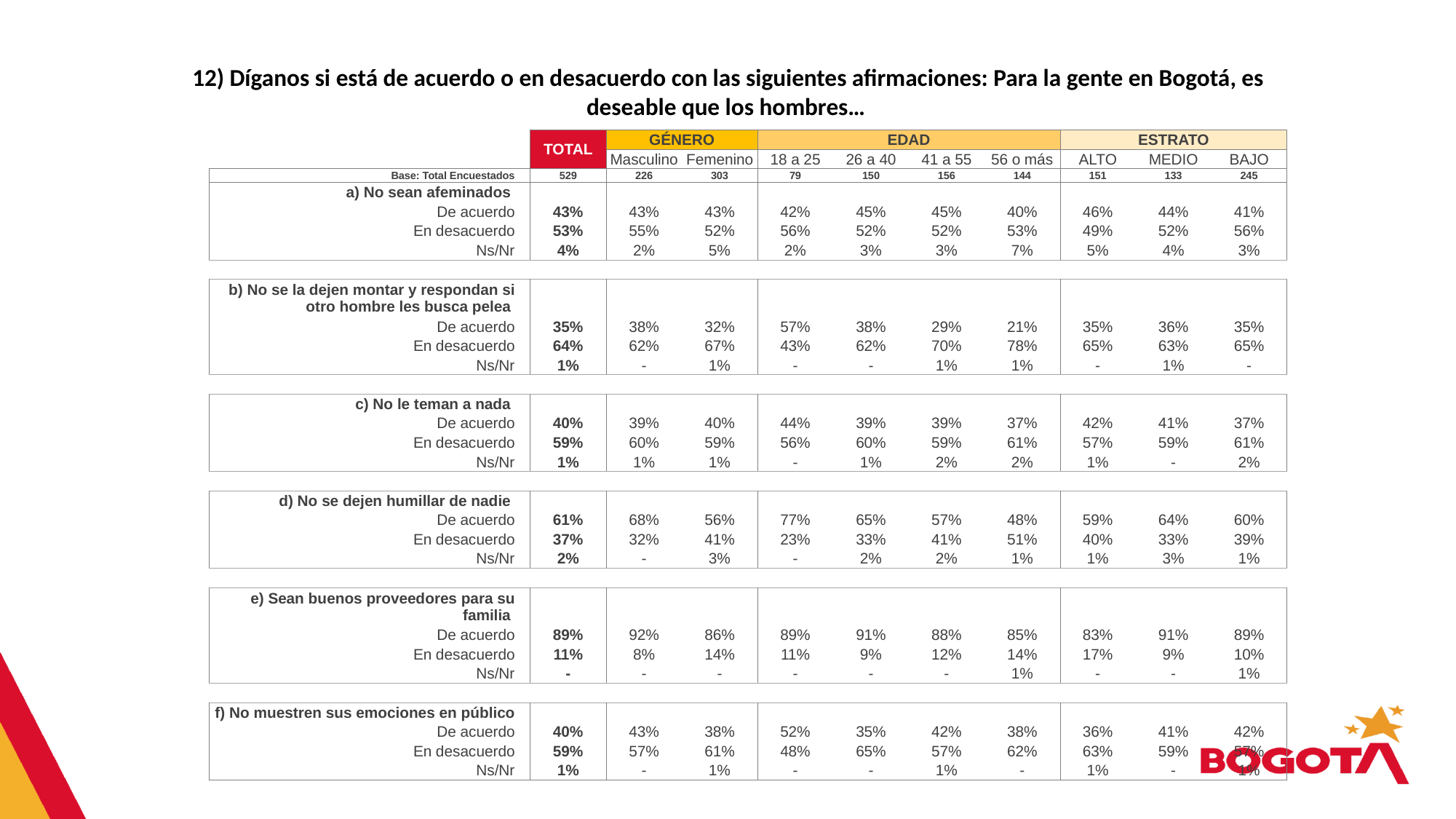

12) Díganos si está de acuerdo o en desacuerdo con las siguientes afirmaciones: Para la gente en Bogotá, es deseable que los hombres…
|  |  | TOTAL | GÉNERO |  | EDAD |  |  |  | ESTRATO |  |  |
| --- | --- | --- | --- | --- | --- | --- | --- | --- | --- | --- | --- |
|  |  |  | Masculino | Femenino | 18 a 25 | 26 a 40 | 41 a 55 | 56 o más | ALTO | MEDIO | BAJO |
| Base: Total Encuestados |  | 529 | 226 | 303 | 79 | 150 | 156 | 144 | 151 | 133 | 245 |
| a) No sean afeminados |  |  |  |  |  |  |  |  |  |  |  |
| De acuerdo |  | 43% | 43% | 43% | 42% | 45% | 45% | 40% | 46% | 44% | 41% |
| En desacuerdo |  | 53% | 55% | 52% | 56% | 52% | 52% | 53% | 49% | 52% | 56% |
| Ns/Nr |  | 4% | 2% | 5% | 2% | 3% | 3% | 7% | 5% | 4% | 3% |
|  |  |  |  |  |  |  |  |  |  |  |  |
| b) No se la dejen montar y respondan si otro hombre les busca pelea |  |  |  |  |  |  |  |  |  |  |  |
| De acuerdo |  | 35% | 38% | 32% | 57% | 38% | 29% | 21% | 35% | 36% | 35% |
| En desacuerdo |  | 64% | 62% | 67% | 43% | 62% | 70% | 78% | 65% | 63% | 65% |
| Ns/Nr |  | 1% | - | 1% | - | - | 1% | 1% | - | 1% | - |
|  |  |  |  |  |  |  |  |  |  |  |  |
| c) No le teman a nada |  |  |  |  |  |  |  |  |  |  |  |
| De acuerdo |  | 40% | 39% | 40% | 44% | 39% | 39% | 37% | 42% | 41% | 37% |
| En desacuerdo |  | 59% | 60% | 59% | 56% | 60% | 59% | 61% | 57% | 59% | 61% |
| Ns/Nr |  | 1% | 1% | 1% | - | 1% | 2% | 2% | 1% | - | 2% |
|  |  |  |  |  |  |  |  |  |  |  |  |
| d) No se dejen humillar de nadie |  |  |  |  |  |  |  |  |  |  |  |
| De acuerdo |  | 61% | 68% | 56% | 77% | 65% | 57% | 48% | 59% | 64% | 60% |
| En desacuerdo |  | 37% | 32% | 41% | 23% | 33% | 41% | 51% | 40% | 33% | 39% |
| Ns/Nr |  | 2% | - | 3% | - | 2% | 2% | 1% | 1% | 3% | 1% |
|  |  |  |  |  |  |  |  |  |  |  |  |
| e) Sean buenos proveedores para su familia |  |  |  |  |  |  |  |  |  |  |  |
| De acuerdo |  | 89% | 92% | 86% | 89% | 91% | 88% | 85% | 83% | 91% | 89% |
| En desacuerdo |  | 11% | 8% | 14% | 11% | 9% | 12% | 14% | 17% | 9% | 10% |
| Ns/Nr |  | - | - | - | - | - | - | 1% | - | - | 1% |
|  |  |  |  |  |  |  |  |  |  |  |  |
| f) No muestren sus emociones en público |  |  |  |  |  |  |  |  |  |  |  |
| De acuerdo |  | 40% | 43% | 38% | 52% | 35% | 42% | 38% | 36% | 41% | 42% |
| En desacuerdo |  | 59% | 57% | 61% | 48% | 65% | 57% | 62% | 63% | 59% | 57% |
| Ns/Nr |  | 1% | - | 1% | - | - | 1% | - | 1% | - | 1% |